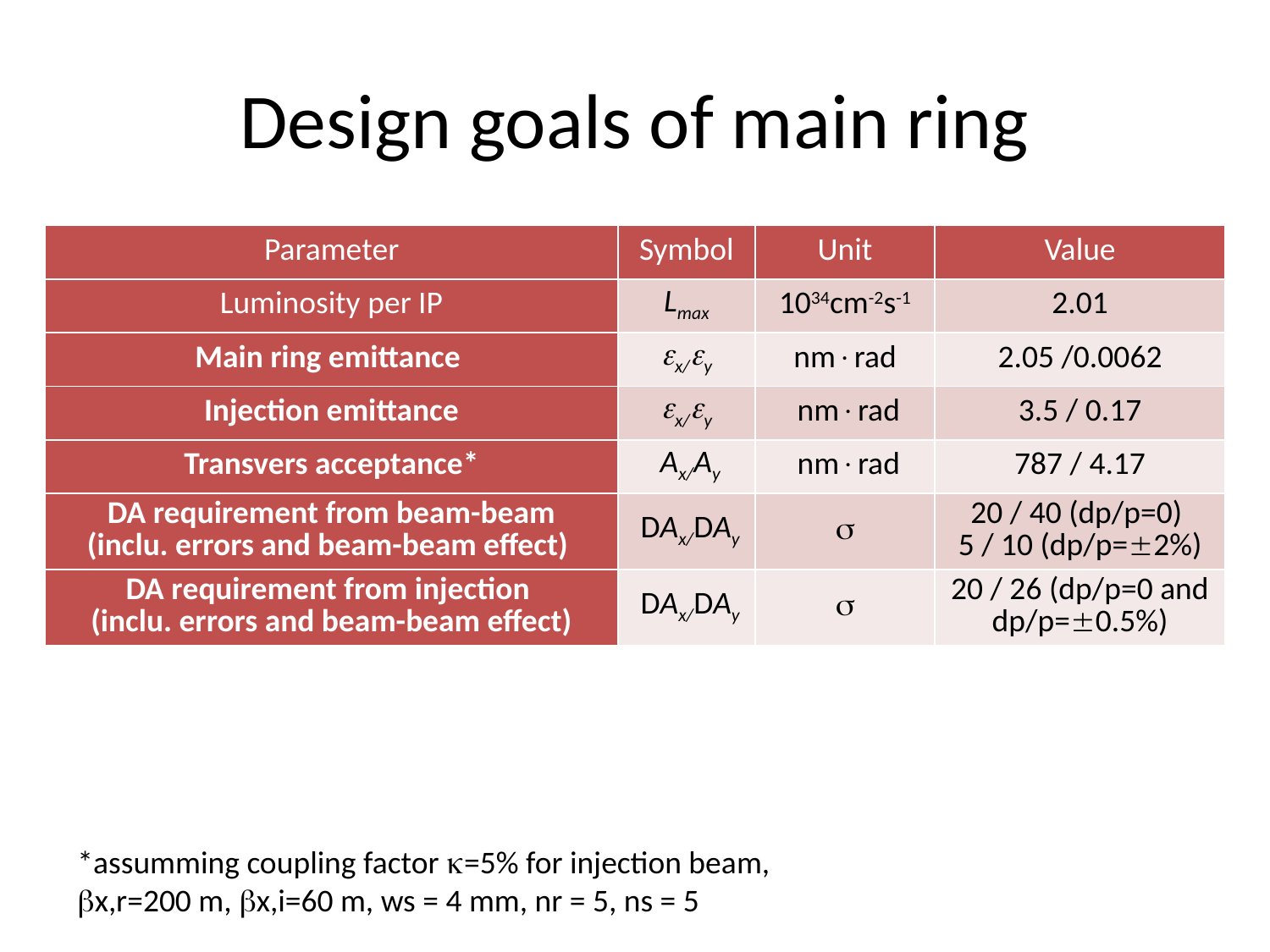

# Design goals of main ring
| Parameter | Symbol | Unit | Value |
| --- | --- | --- | --- |
| Luminosity per IP | Lmax | 1034cm-2s-1 | 2.01 |
| Main ring emittance | εx/εy | nm⋅rad | 2.05 /0.0062 |
| Injection emittance | εx/εy | nm⋅rad | 3.5 / 0.17 |
| Transvers acceptance\* | Ax/Ay | nm⋅rad | 787 / 4.17 |
| DA requirement from beam-beam (inclu. errors and beam-beam effect) | DAx/DAy | σ | 20 / 40 (dp/p=0) 5 / 10 (dp/p=±2%) |
| DA requirement from injection (inclu. errors and beam-beam effect) | DAx/DAy | σ | 20 / 26 (dp/p=0 and dp/p=±0.5%) |
*assumming coupling factor κ=5% for injection beam,
βx,r=200 m, βx,i=60 m, ws = 4 mm, nr = 5, ns = 5